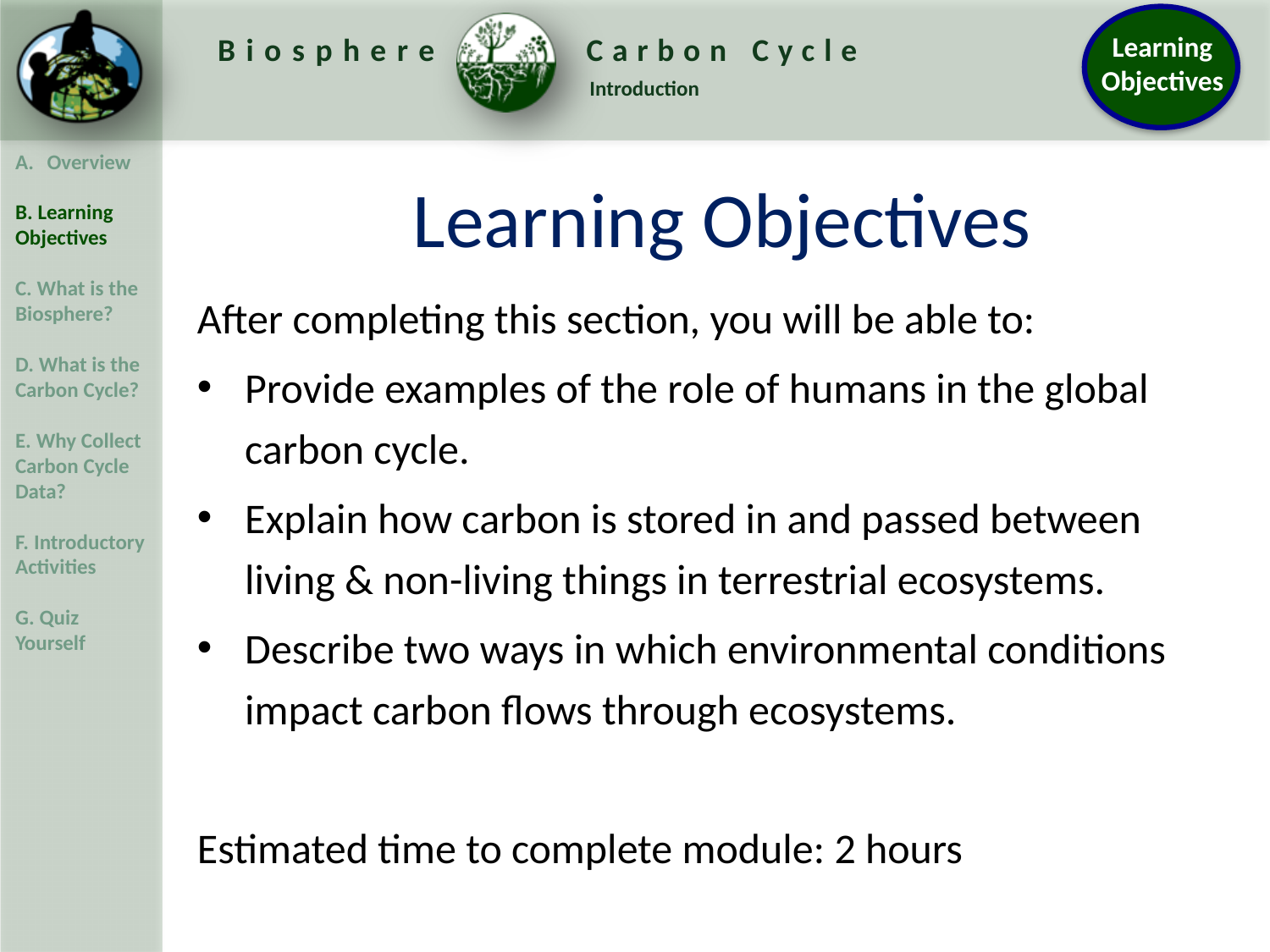

Learning Objectives
After completing this section, you will be able to:
Provide examples of the role of humans in the global carbon cycle.
Explain how carbon is stored in and passed between living & non-living things in terrestrial ecosystems.
Describe two ways in which environmental conditions impact carbon flows through ecosystems.

Estimated time to complete module: 2 hours